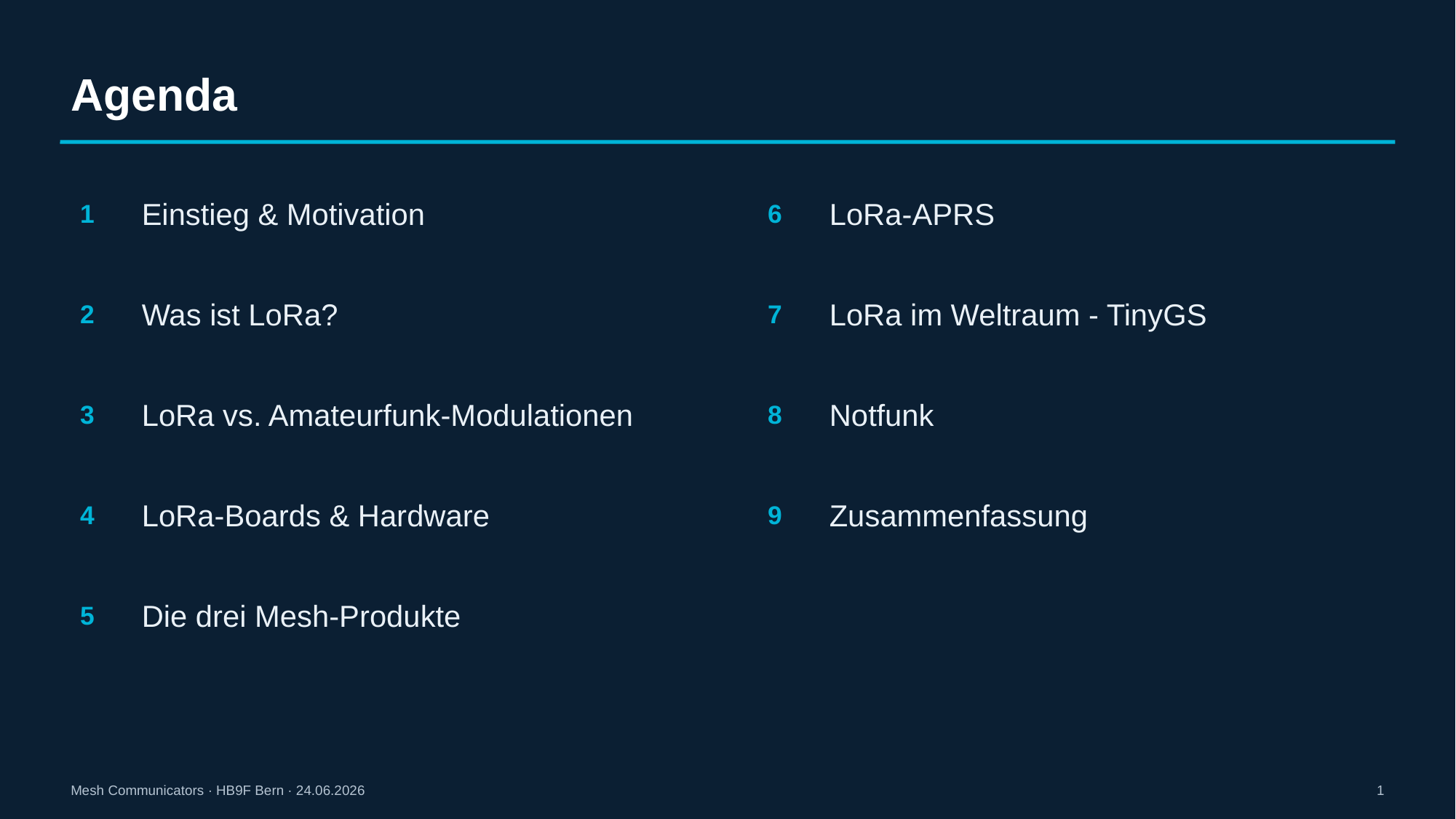

Agenda

1
Einstieg & Motivation

6
LoRa-APRS

2
Was ist LoRa?

7
LoRa im Weltraum - TinyGS

3
LoRa vs. Amateurfunk-Modulationen

8
Notfunk

4
LoRa-Boards & Hardware

9
Zusammenfassung

5
Die drei Mesh-Produkte
Mesh Communicators · HB9F Bern · 24.06.2026
1